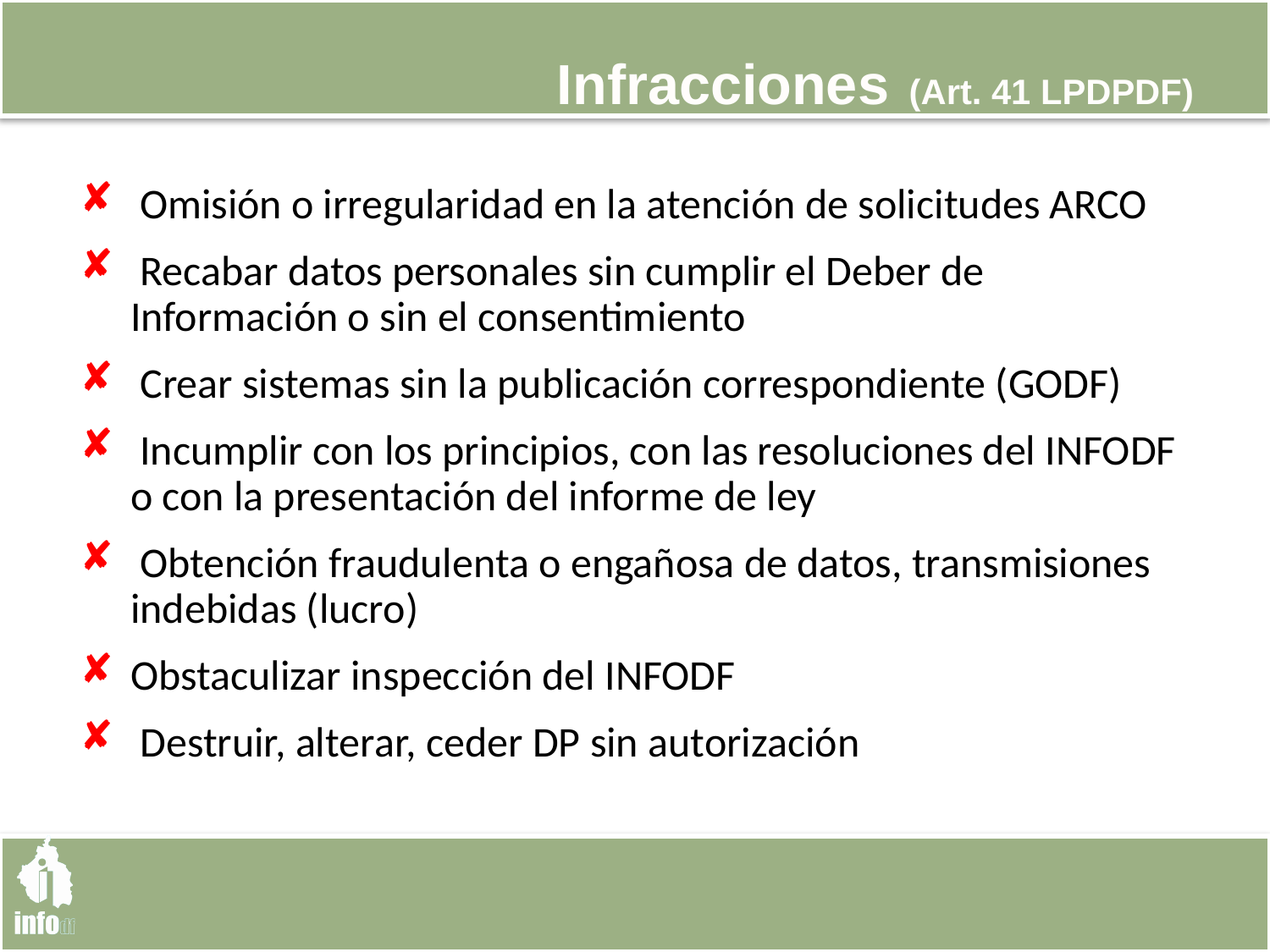

# Infracciones (Art. 41 LPDPDF)
 Omisión o irregularidad en la atención de solicitudes ARCO
 Recabar datos personales sin cumplir el Deber de Información o sin el consentimiento
 Crear sistemas sin la publicación correspondiente (GODF)
 Incumplir con los principios, con las resoluciones del INFODF o con la presentación del informe de ley
 Obtención fraudulenta o engañosa de datos, transmisiones indebidas (lucro)
Obstaculizar inspección del INFODF
 Destruir, alterar, ceder DP sin autorización